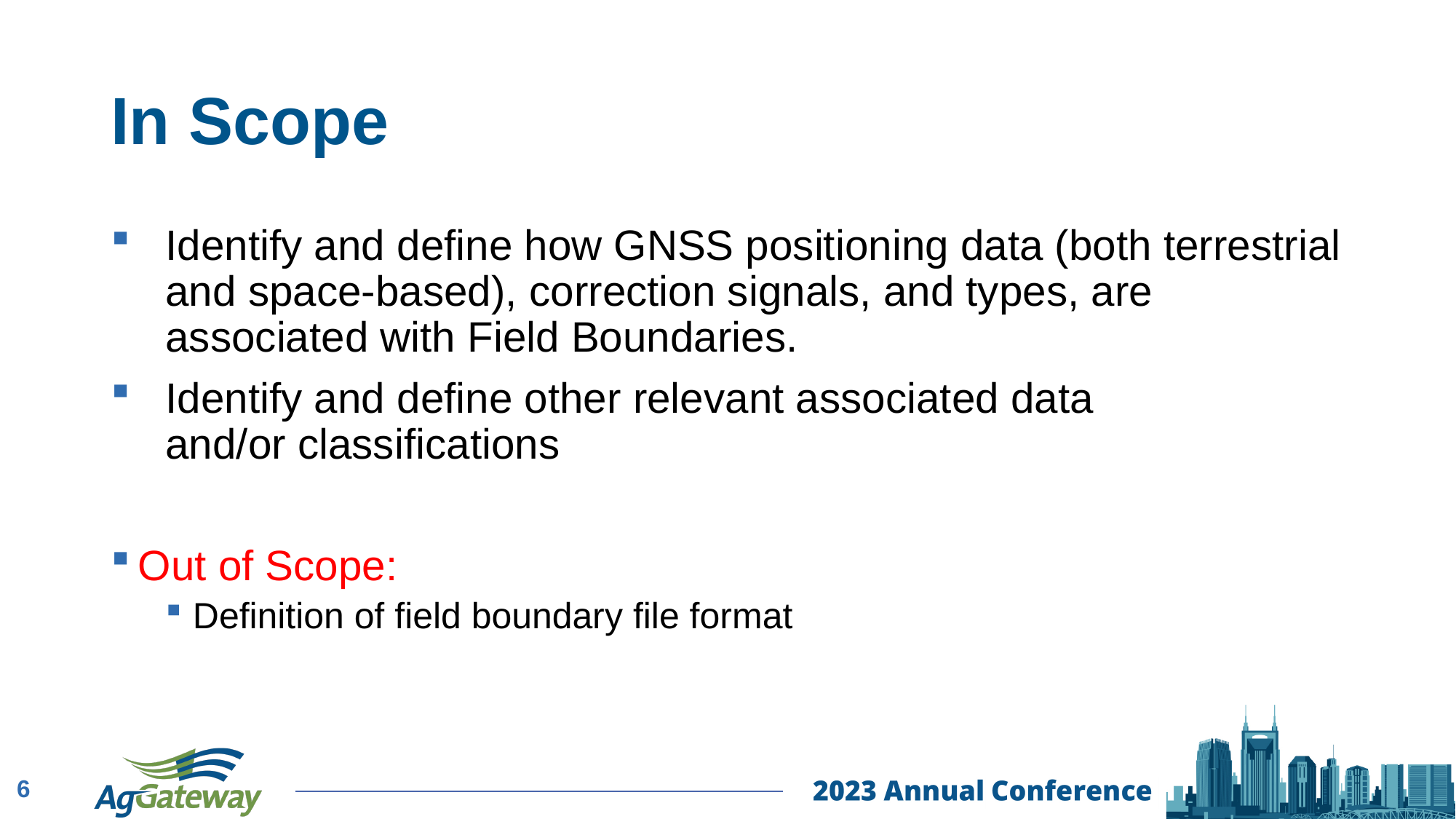

# In Scope
Identify and define how GNSS positioning data (both terrestrial and space-based), correction signals, and types, are associated with Field Boundaries.
Identify and define other relevant associated data and/or classifications

Out of Scope:
Definition of field boundary file format
6